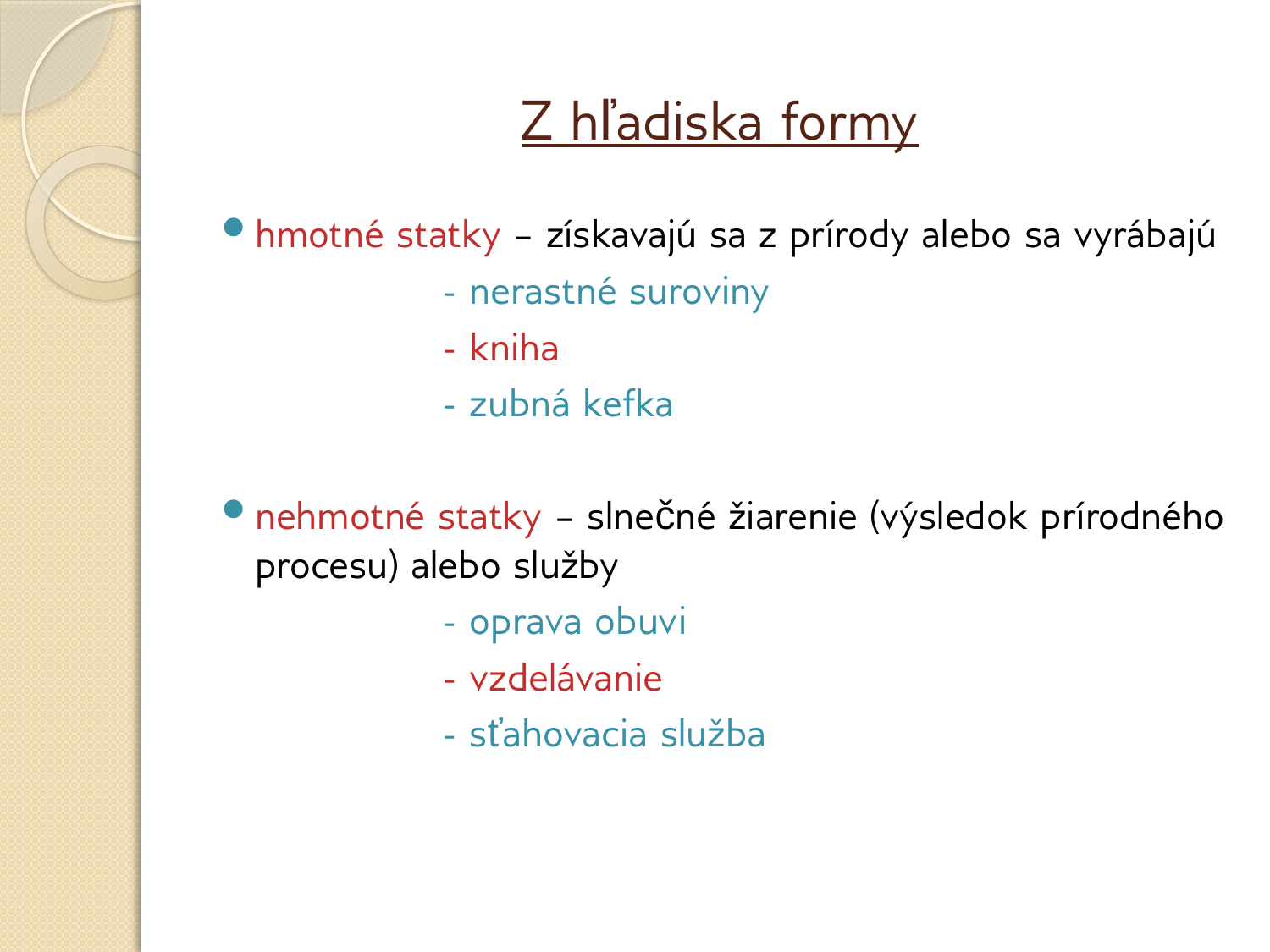

# Z hľadiska formy
hmotné statky – získavajú sa z prírody alebo sa vyrábajú
                  - nerastné suroviny
                  - kniha
                  - zubná kefka

nehmotné statky – slnečné žiarenie (výsledok prírodného procesu) alebo služby
                  - oprava obuvi
                  - vzdelávanie
                  - sťahovacia služba